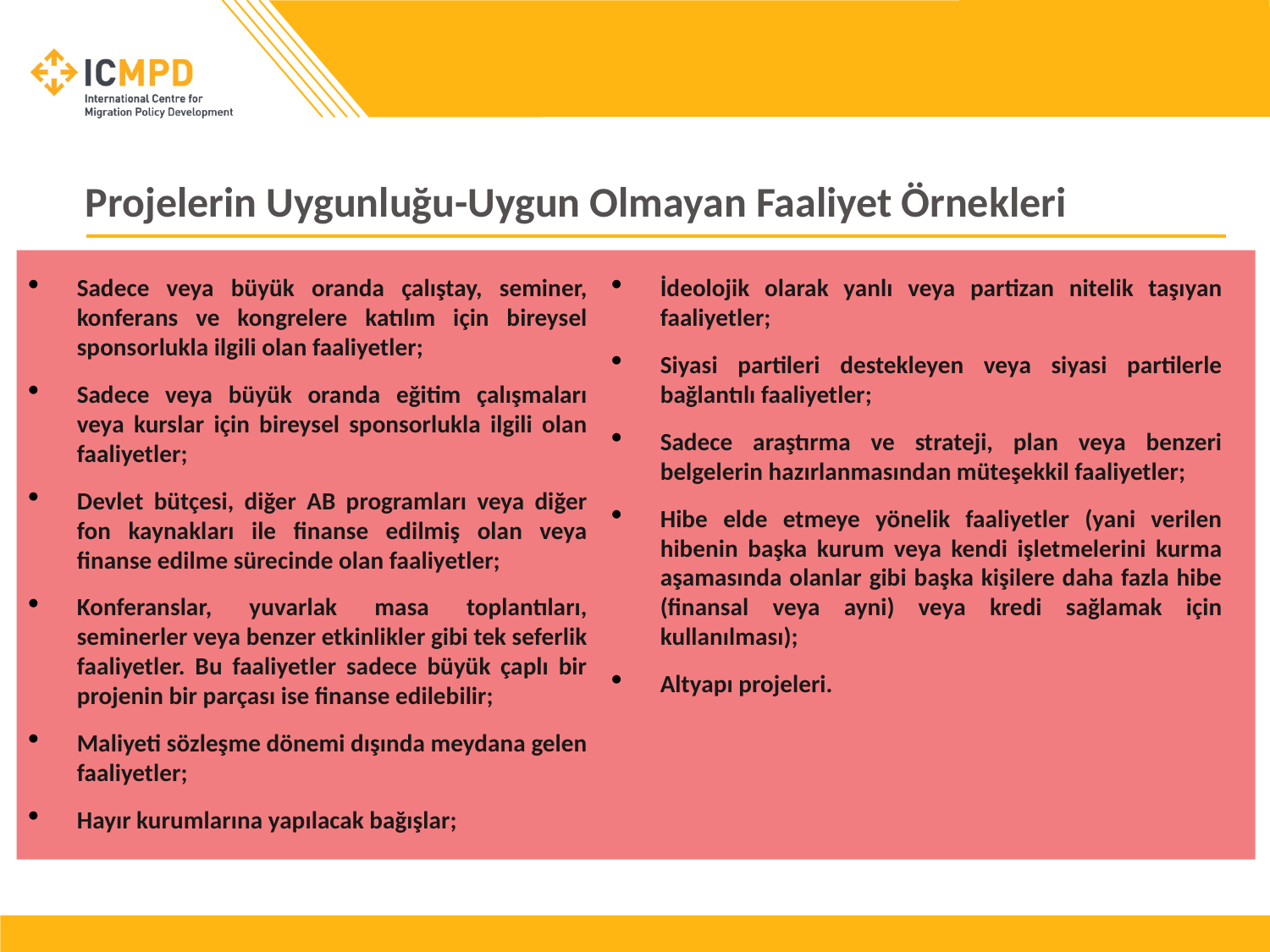

# Projelerin Uygunluğu-Uygun Olmayan Faaliyet Örnekleri

Sadece veya büyük oranda çalıştay, seminer, konferans ve kongrelere katılım için bireysel sponsorlukla ilgili olan faaliyetler;
Sadece veya büyük oranda eğitim çalışmaları veya kurslar için bireysel sponsorlukla ilgili olan faaliyetler;
Devlet bütçesi, diğer AB programları veya diğer fon kaynakları ile finanse edilmiş olan veya finanse edilme sürecinde olan faaliyetler;
Konferanslar, yuvarlak masa toplantıları, seminerler veya benzer etkinlikler gibi tek seferlik faaliyetler. Bu faaliyetler sadece büyük çaplı bir projenin bir parçası ise finanse edilebilir;
Maliyeti sözleşme dönemi dışında meydana gelen faaliyetler;
Hayır kurumlarına yapılacak bağışlar;

İdeolojik olarak yanlı veya partizan nitelik taşıyan faaliyetler;
Siyasi partileri destekleyen veya siyasi partilerle bağlantılı faaliyetler;
Sadece araştırma ve strateji, plan veya benzeri belgelerin hazırlanmasından müteşekkil faaliyetler;
Hibe elde etmeye yönelik faaliyetler (yani verilen hibenin başka kurum veya kendi işletmelerini kurma aşamasında olanlar gibi başka kişilere daha fazla hibe (finansal veya ayni) veya kredi sağlamak için kullanılması);
Altyapı projeleri.